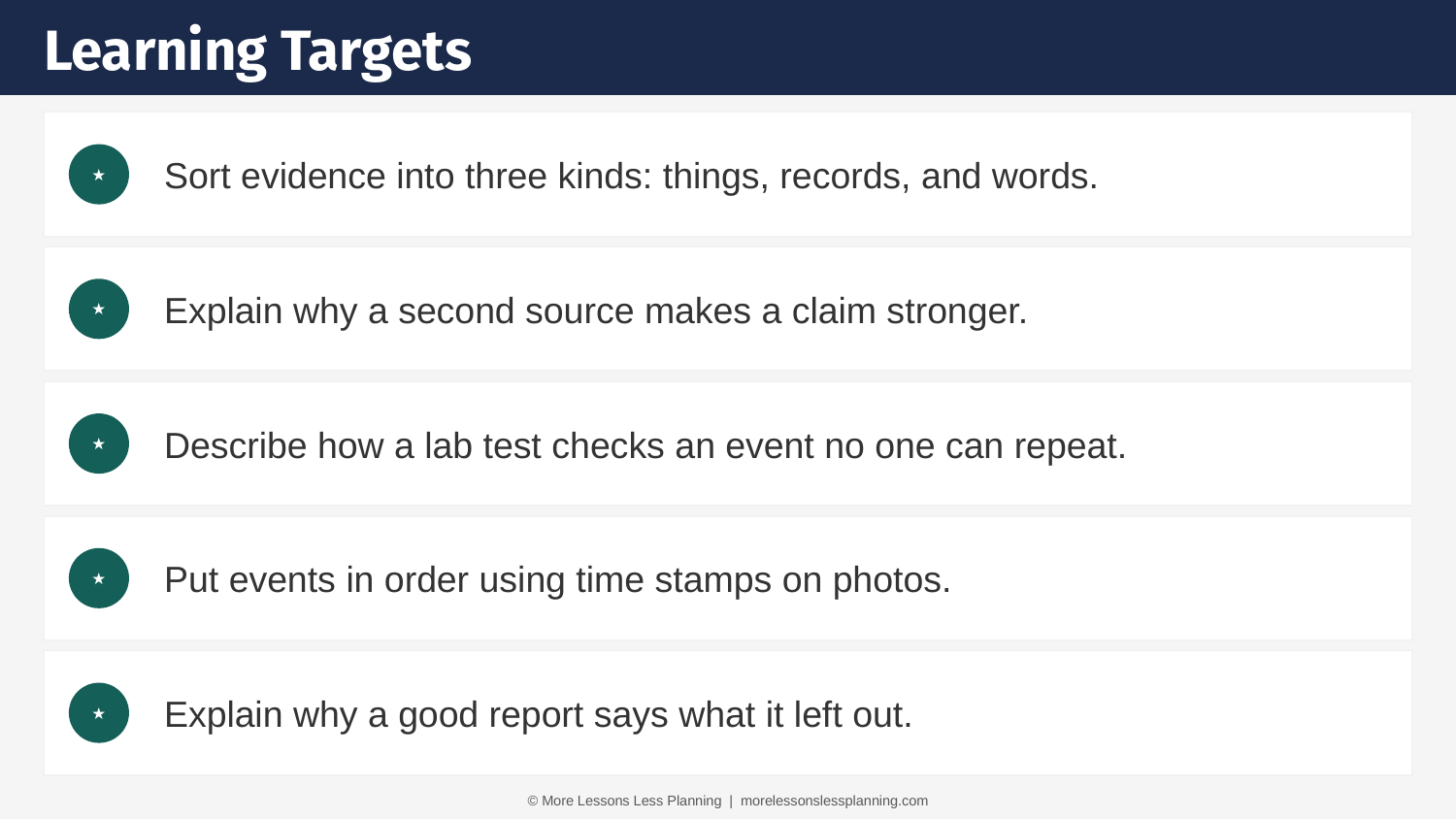

Learning Targets

Sort evidence into three kinds: things, records, and words.

★

Explain why a second source makes a claim stronger.

★

Describe how a lab test checks an event no one can repeat.

★

Put events in order using time stamps on photos.

★

Explain why a good report says what it left out.

★
© More Lessons Less Planning  |  morelessonslessplanning.com